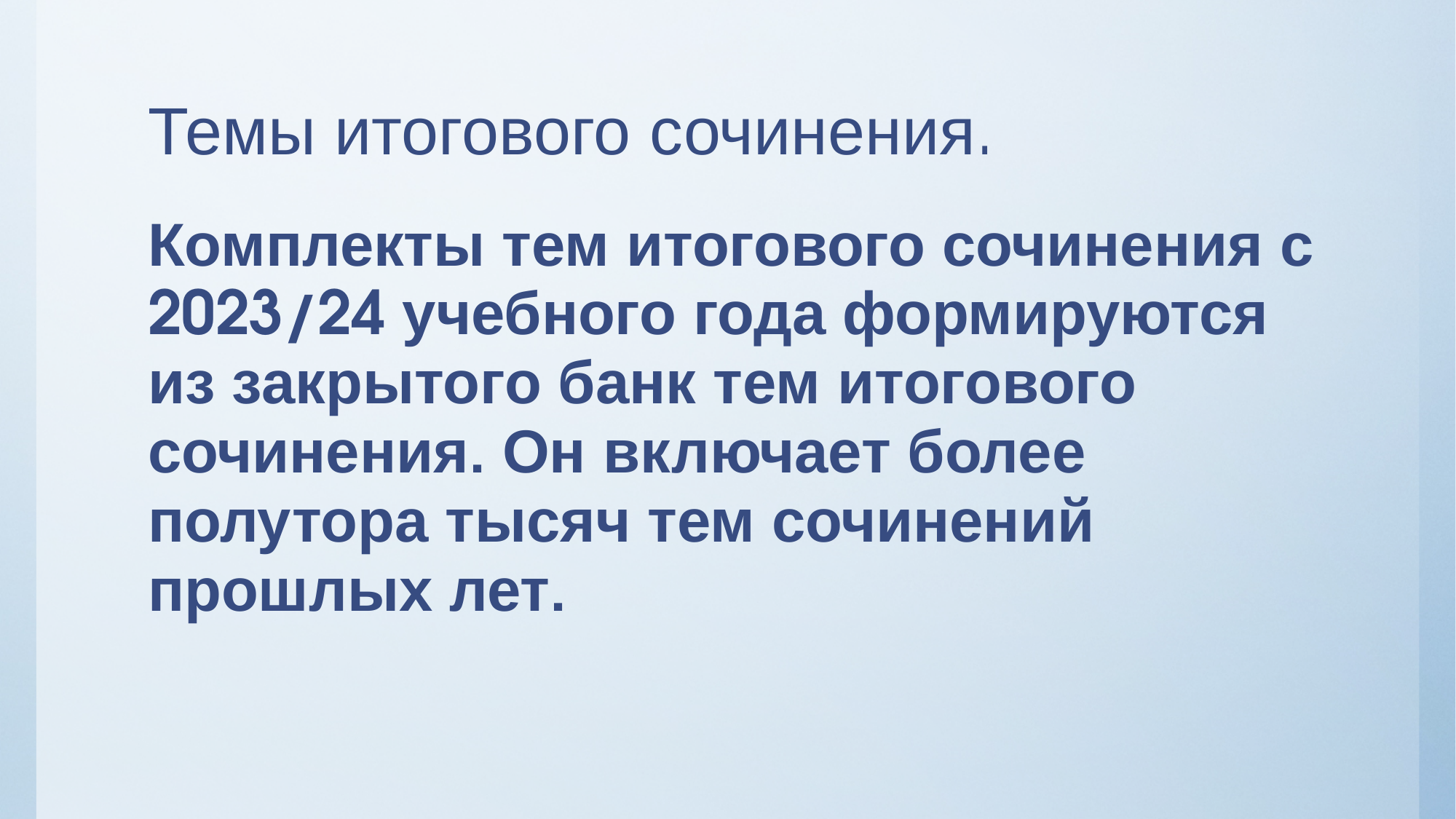

# Темы итогового сочинения.
Комплекты тем итогового сочинения с 2023/24 учебного года формируются из закрытого банк тем итогового сочинения. Он включает более полутора тысяч тем сочинений прошлых лет.